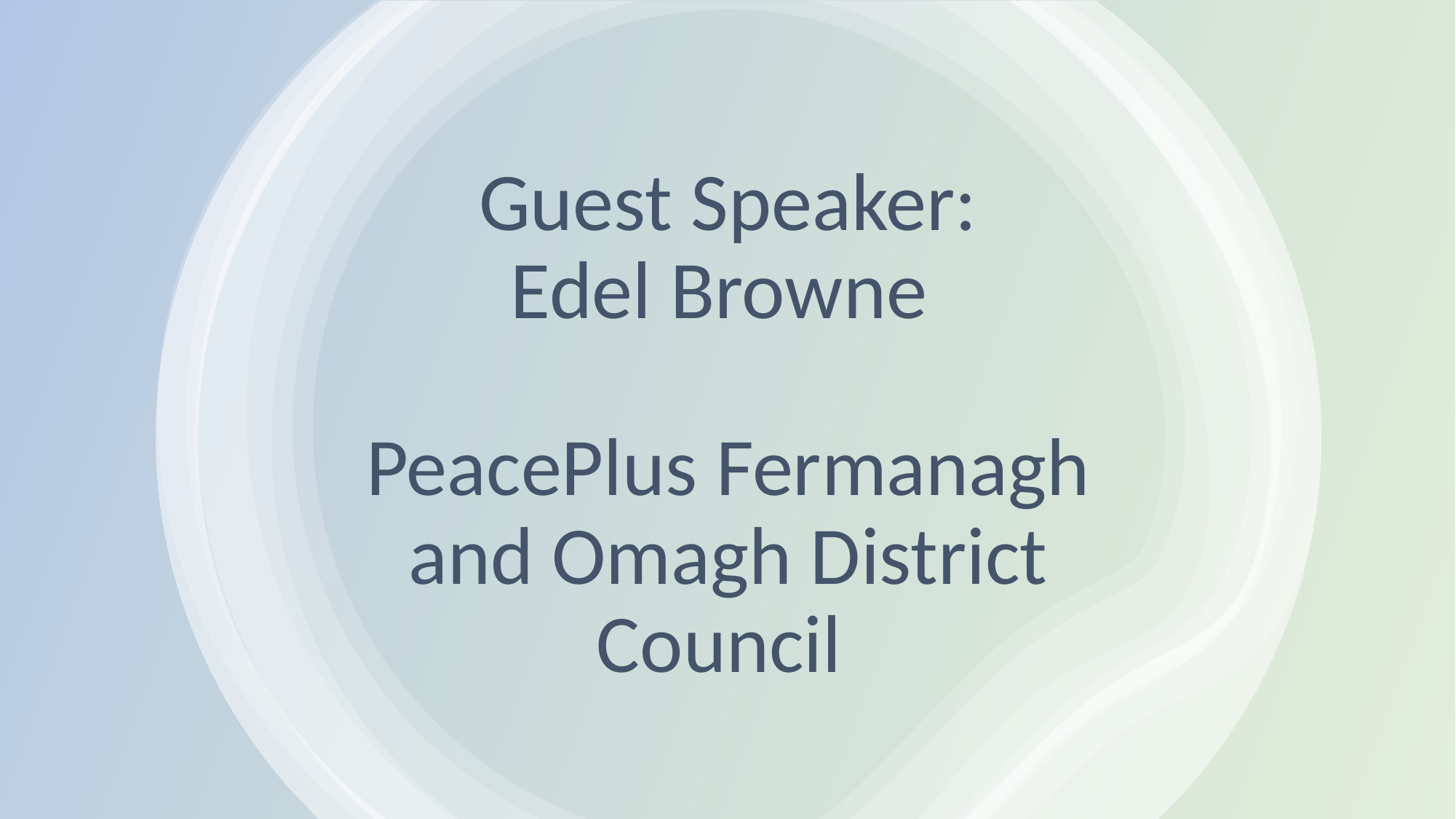

# Guest Speaker: Edel Browne PeacePlus Fermanagh and Omagh District Council